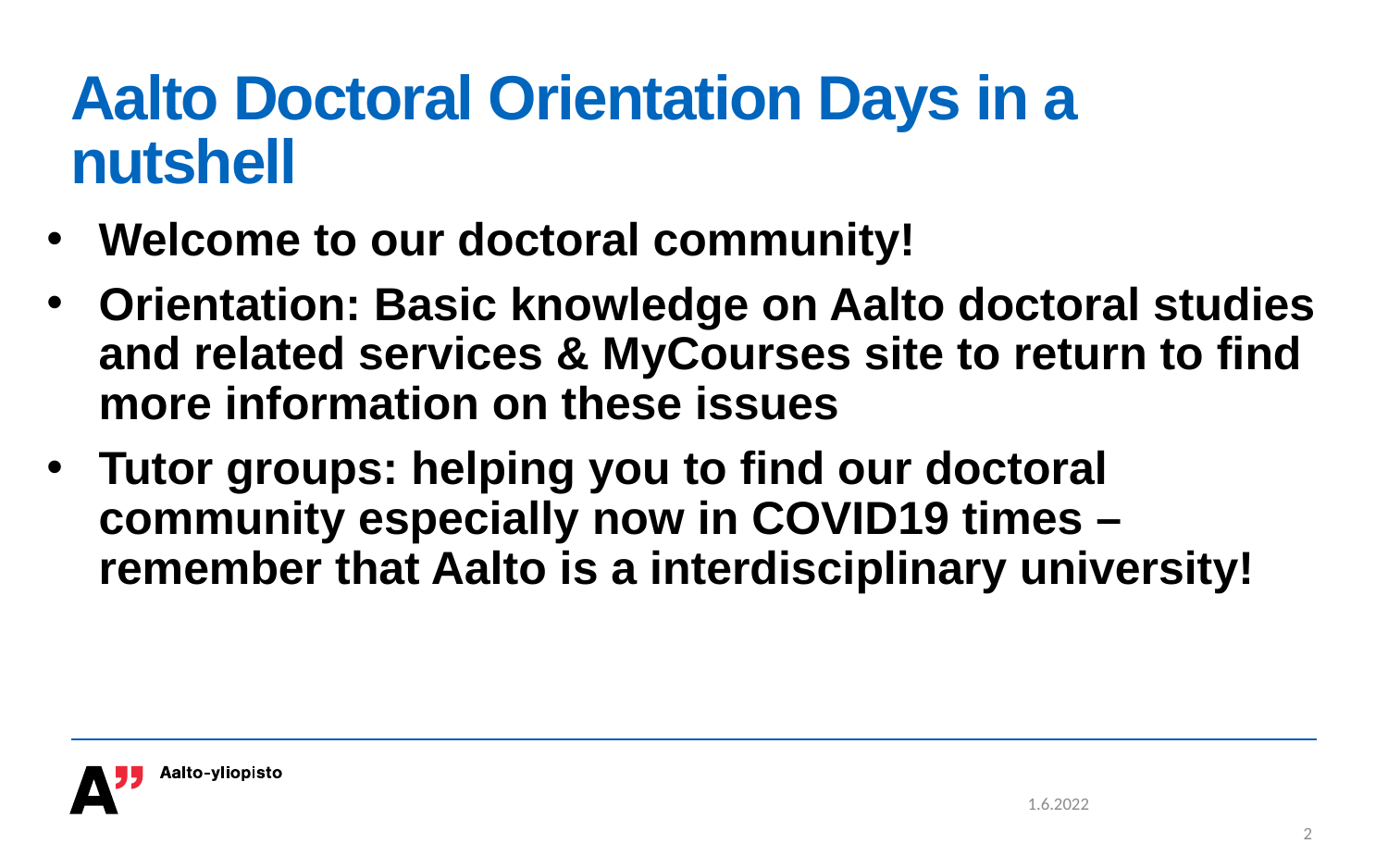

# Aalto Doctoral Orientation Days in a nutshell
Welcome to our doctoral community!
Orientation: Basic knowledge on Aalto doctoral studies and related services & MyCourses site to return to find more information on these issues
Tutor groups: helping you to find our doctoral community especially now in COVID19 times – remember that Aalto is a interdisciplinary university!

1.6.2022
2